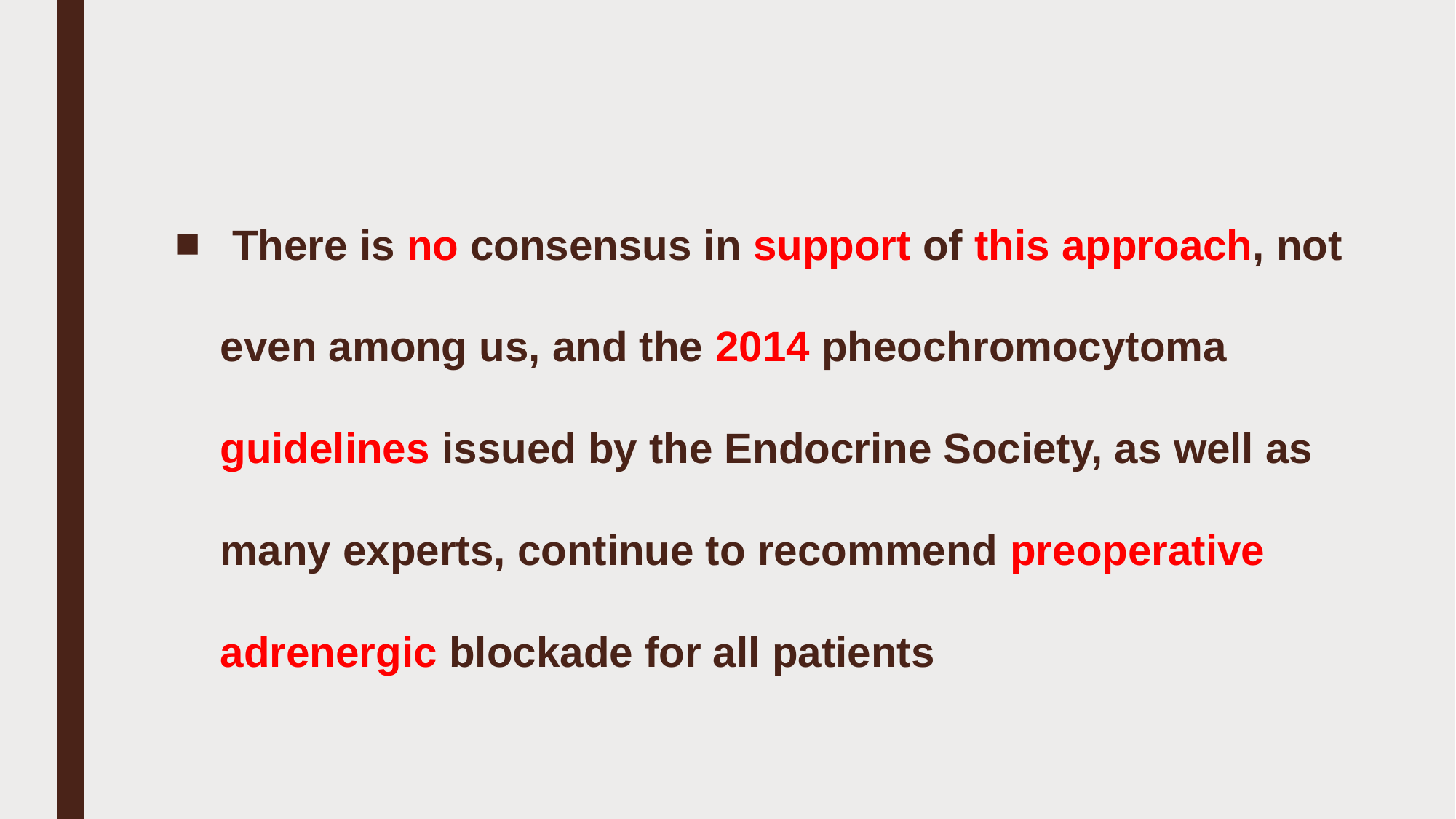

#
 There is no consensus in support of this approach, not even among us, and the 2014 pheochromocytoma guidelines issued by the Endocrine Society, as well as many experts, continue to recommend preoperative adrenergic blockade for all patients